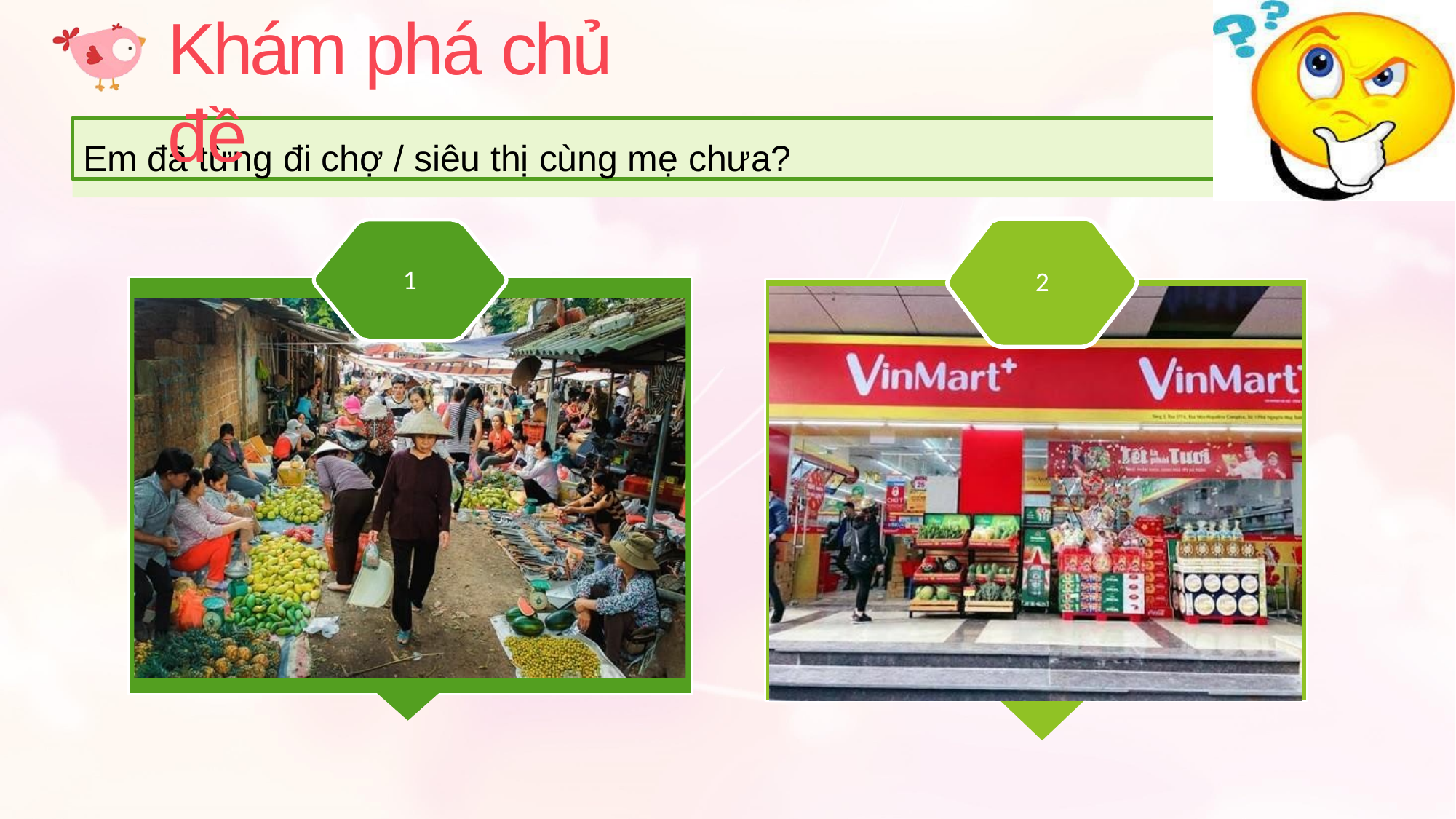

# Khám phá chủ đề

Em đã từng đi chợ / siêu thị cùng mẹ chưa?

1
2